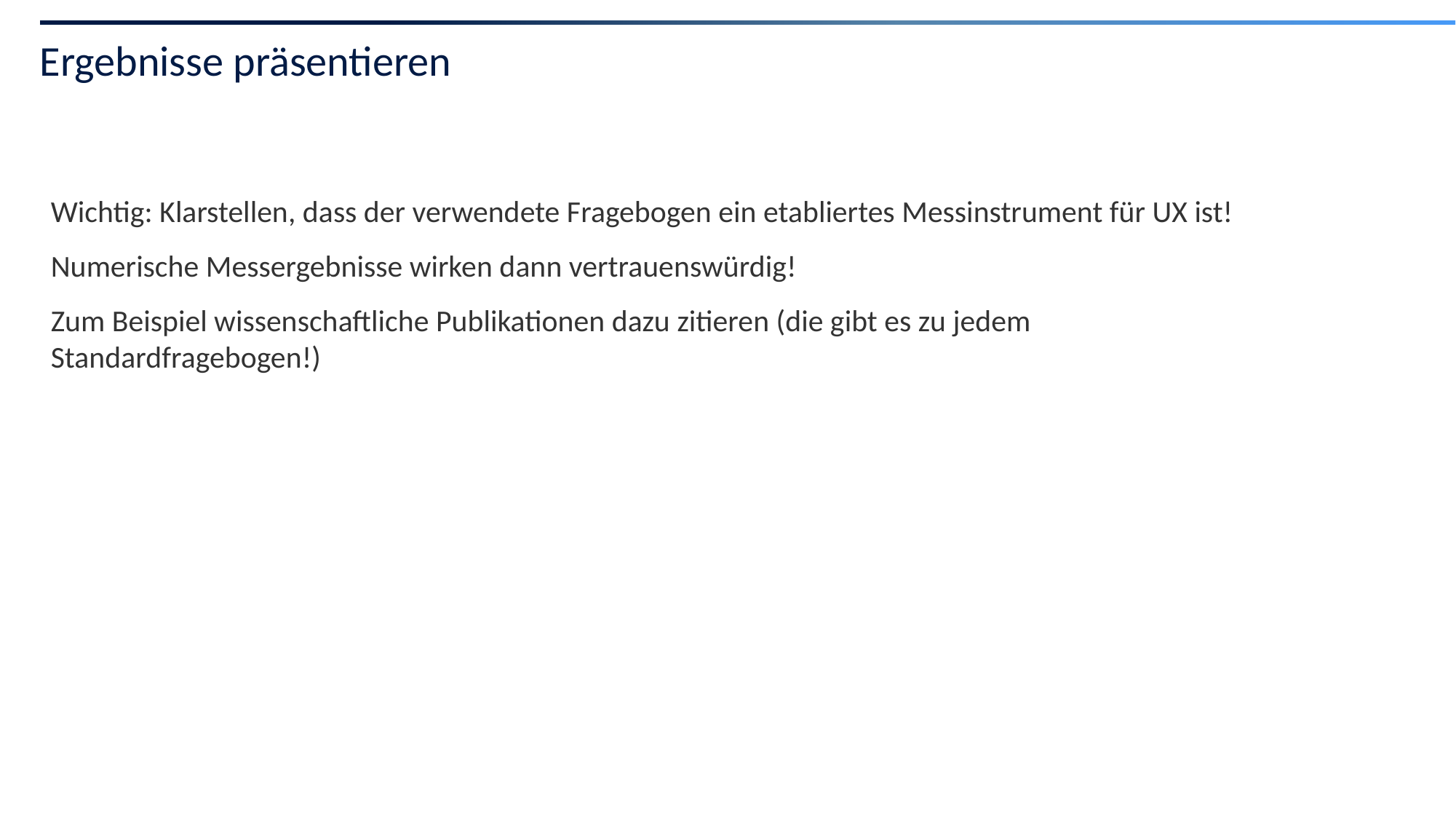

# Ergebnisse präsentieren

Wichtig: Klarstellen, dass der verwendete Fragebogen ein etabliertes Messinstrument für UX ist!
Numerische Messergebnisse wirken dann vertrauenswürdig!
Zum Beispiel wissenschaftliche Publikationen dazu zitieren (die gibt es zu jedem Standardfragebogen!)